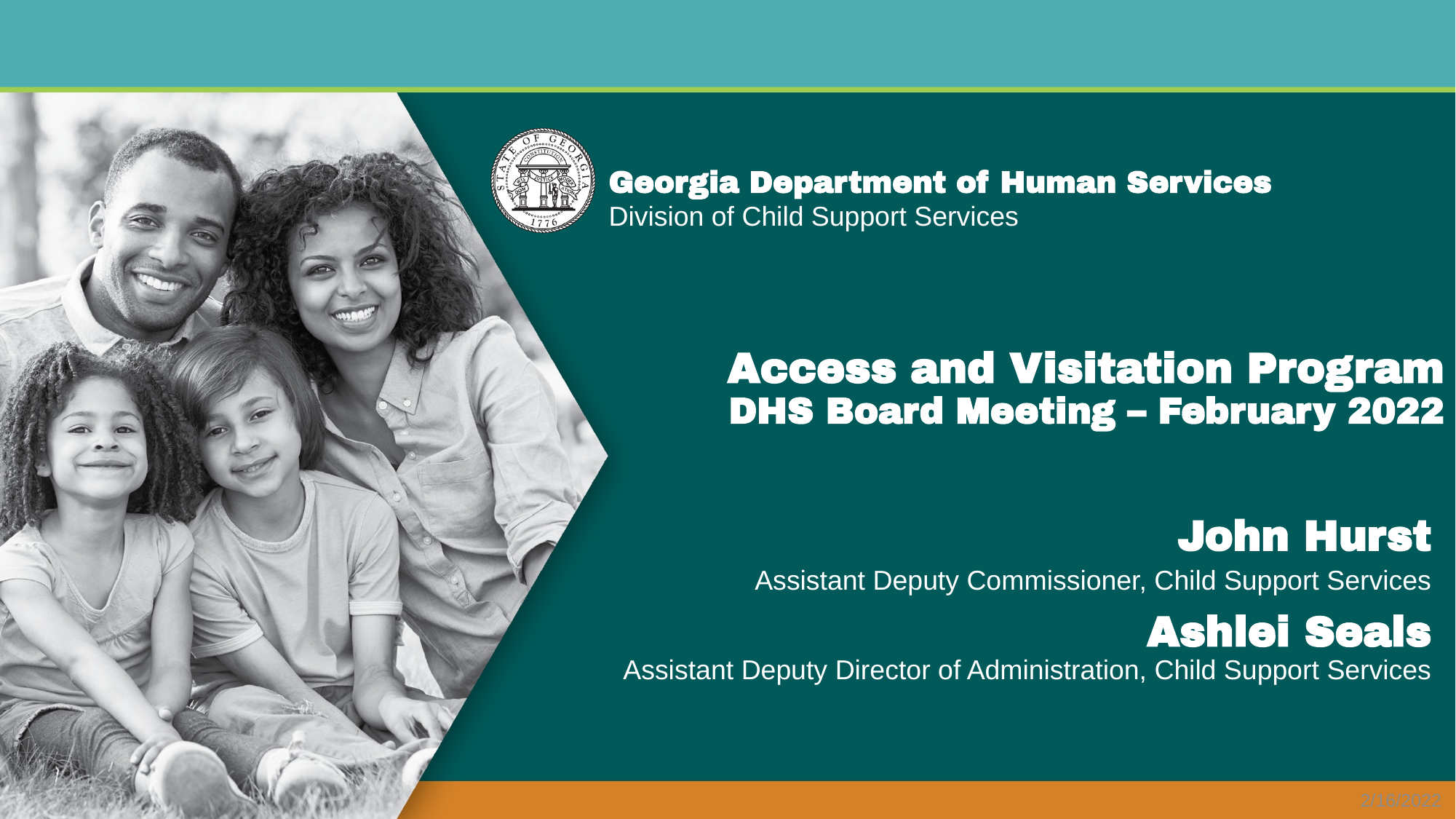

# Access and Visitation Program DHS Board Meeting – February 2022
John Hurst
Assistant Deputy Commissioner, Child Support Services
Ashlei Seals
Assistant Deputy Director of Administration, Child Support Services
2/16/2022